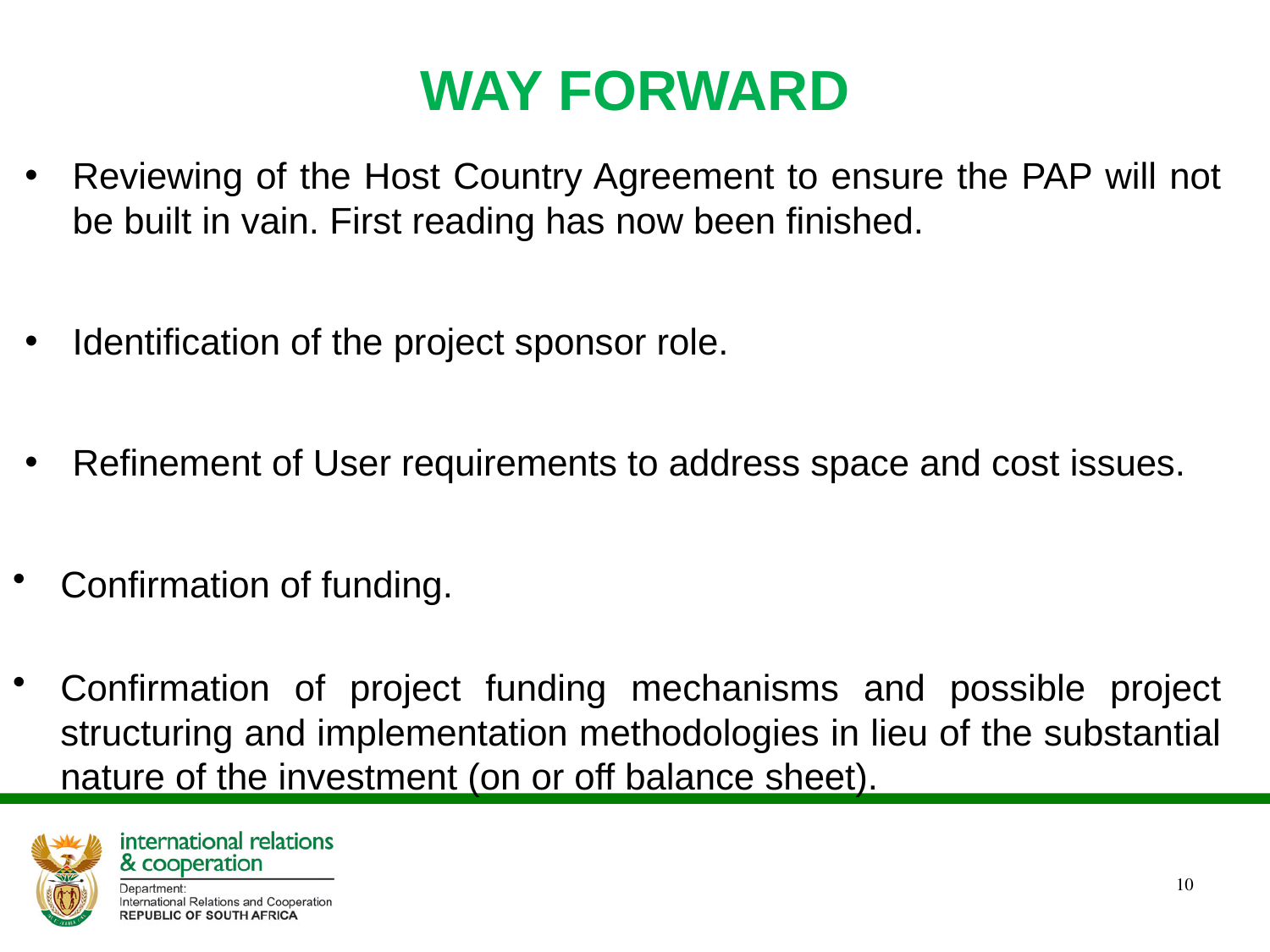

# WAY FORWARD
Reviewing of the Host Country Agreement to ensure the PAP will not be built in vain. First reading has now been finished.

Identification of the project sponsor role.

Refinement of User requirements to address space and cost issues.

Confirmation of funding.

Confirmation of project funding mechanisms and possible project structuring and implementation methodologies in lieu of the substantial nature of the investment (on or off balance sheet).

10